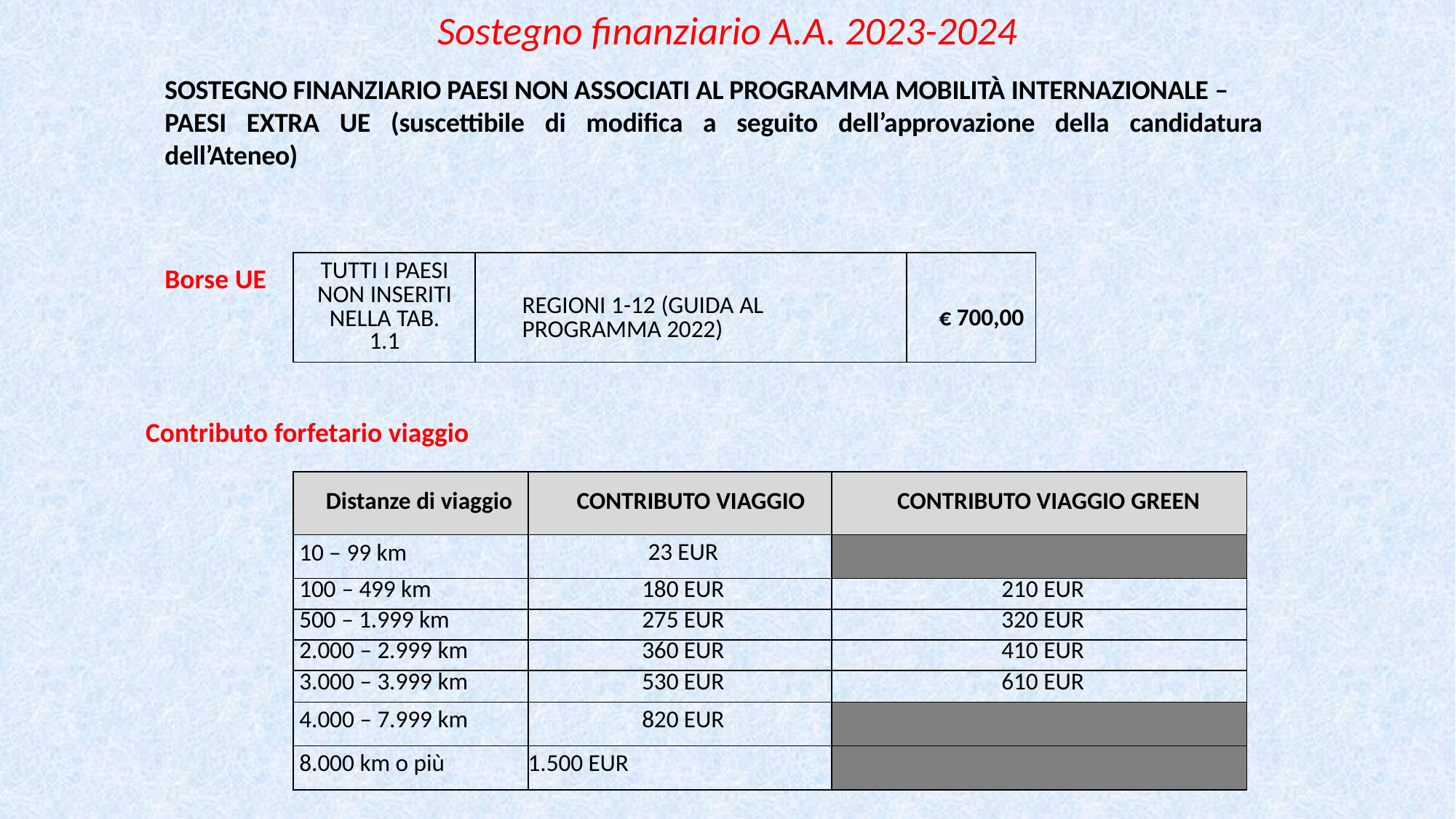

Sostegno finanziario A.A. 2023-2024
SOSTEGNO FINANZIARIO PAESI NON ASSOCIATI AL PROGRAMMA MOBILITÀ INTERNAZIONALE –
PAESI EXTRA UE (suscettibile di modifica a seguito dell’approvazione della candidatura dell’Ateneo)

Borse UE
| TUTTI I PAESI NON INSERITI NELLA TAB. 1.1 | REGIONI 1-12 (GUIDA AL PROGRAMMA 2022) | € 700,00 |
| --- | --- | --- |
Contributo forfetario viaggio
| Distanze di viaggio | CONTRIBUTO VIAGGIO | CONTRIBUTO VIAGGIO GREEN |
| --- | --- | --- |
| 10 – 99 km | 23 EUR |  |
| 100 – 499 km | 180 EUR | 210 EUR |
| 500 – 1.999 km | 275 EUR | 320 EUR |
| 2.000 – 2.999 km | 360 EUR | 410 EUR |
| 3.000 – 3.999 km | 530 EUR | 610 EUR |
| 4.000 – 7.999 km | 820 EUR |  |
| 8.000 km o più | 1.500 EUR |  |